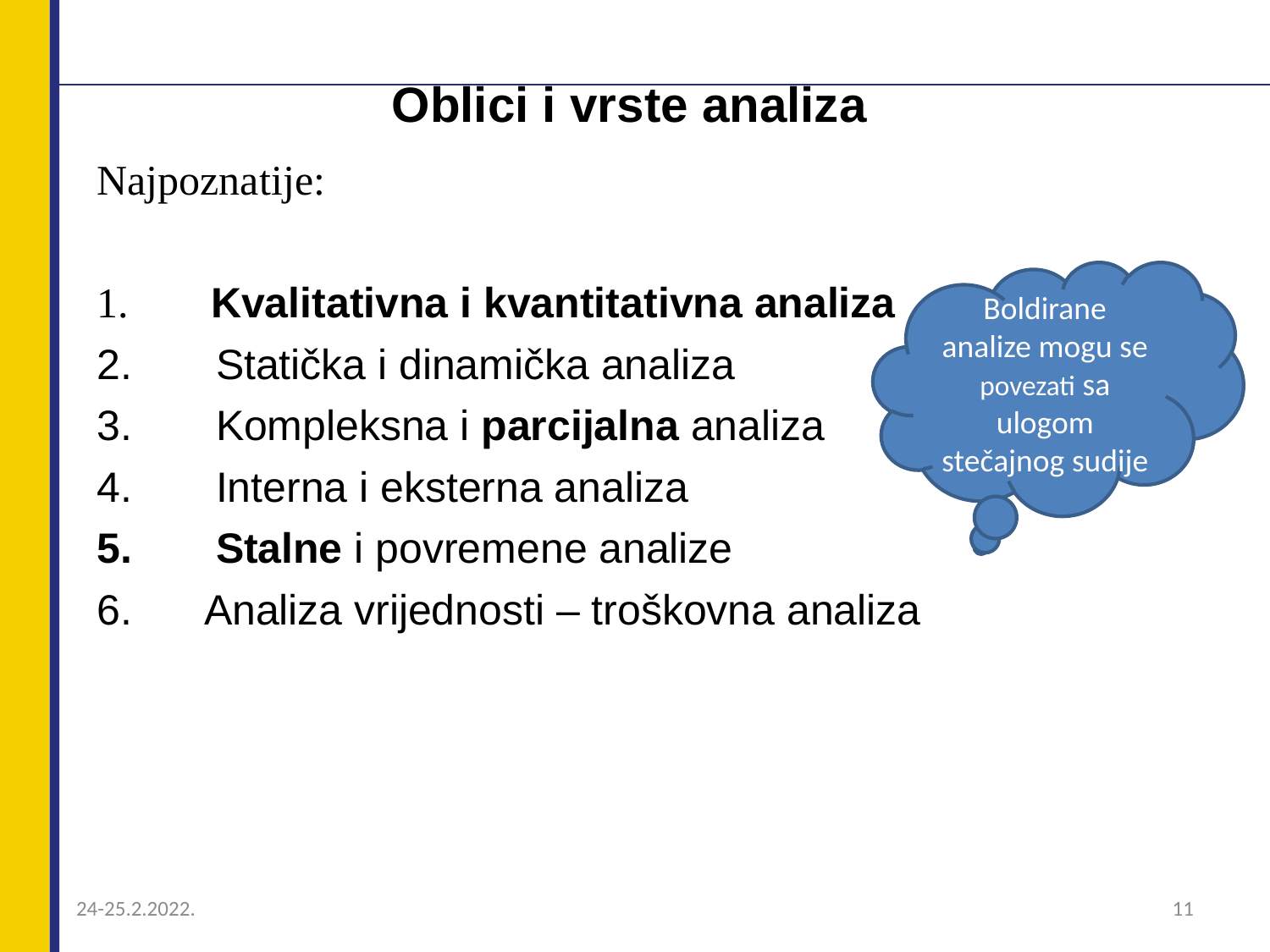

# Oblici i vrste analiza
Najpoznatije:

    Kvalitativna i kvantitativna analiza
    Statička i dinamička analiza
    Kompleksna i parcijalna analiza
    Interna i eksterna analiza
    Stalne i povremene analize
   Analiza vrijednosti – troškovna analiza
Boldirane analize mogu se povezati sa ulogom stečajnog sudije
24-25.2.2022.
11